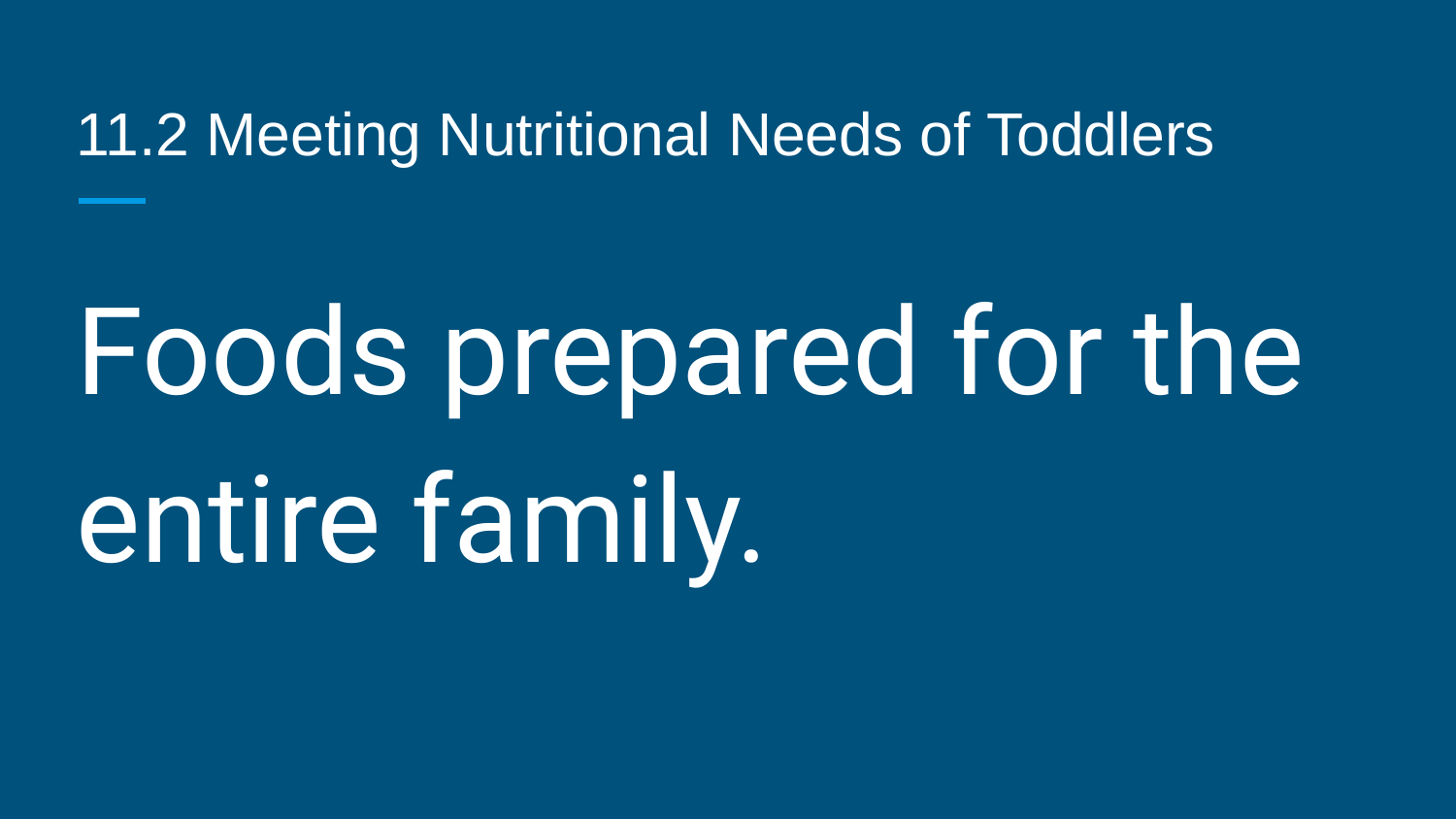

# 11.2 Meeting Nutritional Needs of Toddlers
Foods prepared for the entire family.